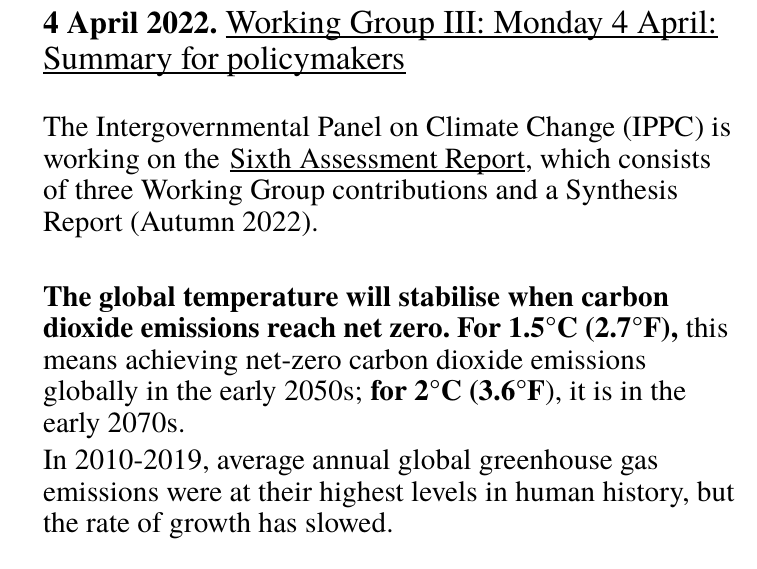

4 April 2022. Working Group III: Monday 4 April: Summary for policymakers

The Intergovernmental Panel on Climate Change (IPPC) is working on the Sixth Assessment Report, which consists of three Working Group contributions and a Synthesis Report (Autumn 2022).

The global temperature will stabilise when carbon dioxide emissions reach net zero. For 1.5°C (2.7°F), this means achieving net-zero carbon dioxide emissions globally in the early 2050s; for 2°C (3.6°F), it is in the early 2070s.
In 2010-2019, average annual global greenhouse gas emissions were at their highest levels in human history, but the rate of growth has slowed.